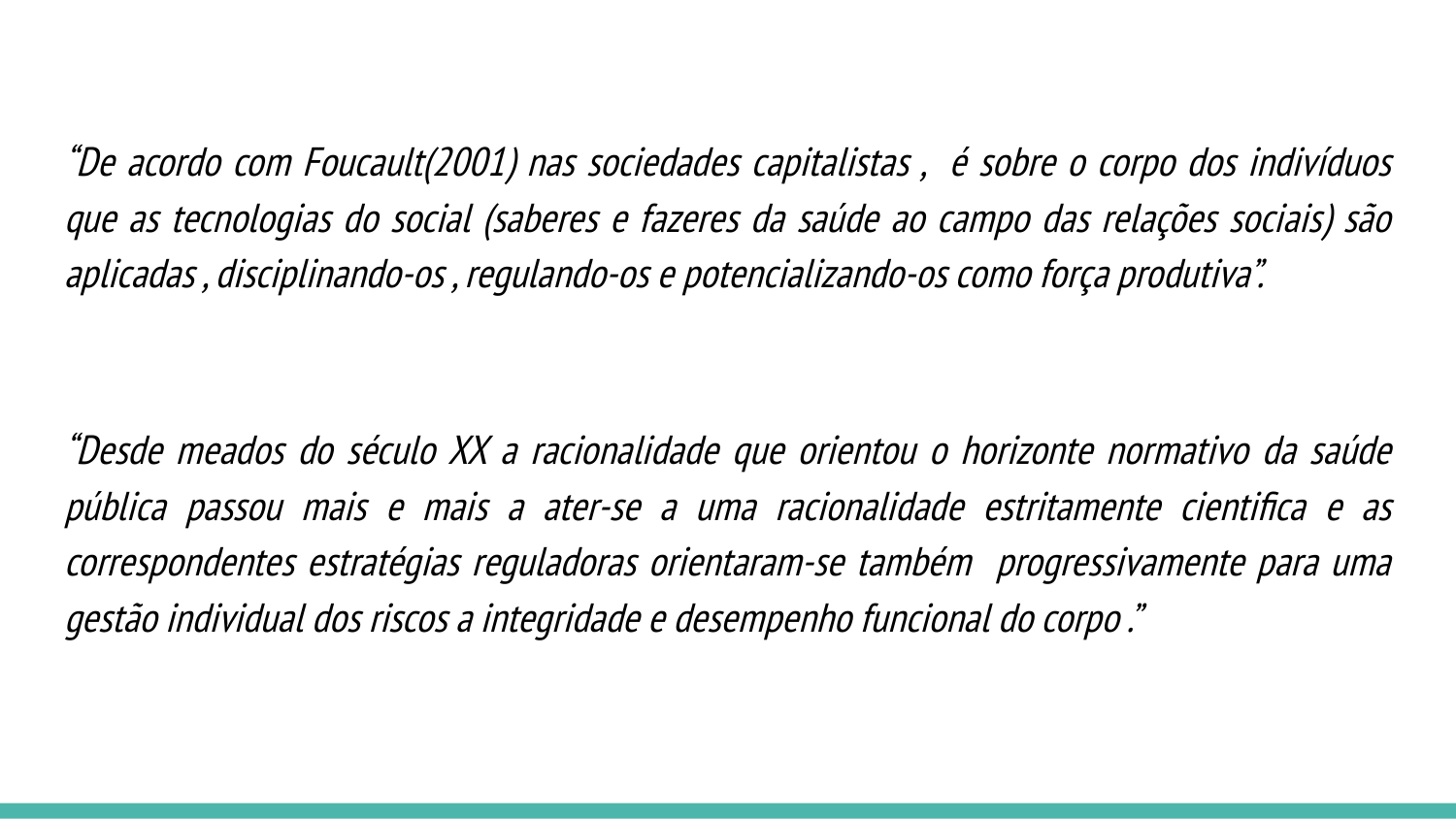

“De acordo com Foucault(2001) nas sociedades capitalistas ,  é sobre o corpo dos indivíduos que as tecnologias do social (saberes e fazeres da saúde ao campo das relações sociais) são aplicadas , disciplinando-os , regulando-os e potencializando-os como força produtiva”.

“Desde meados do século XX a racionalidade que orientou o horizonte normativo da saúde pública passou mais e mais a ater-se a uma racionalidade estritamente cientifica e as correspondentes estratégias reguladoras orientaram-se também  progressivamente para uma gestão individual dos riscos a integridade e desempenho funcional do corpo .”